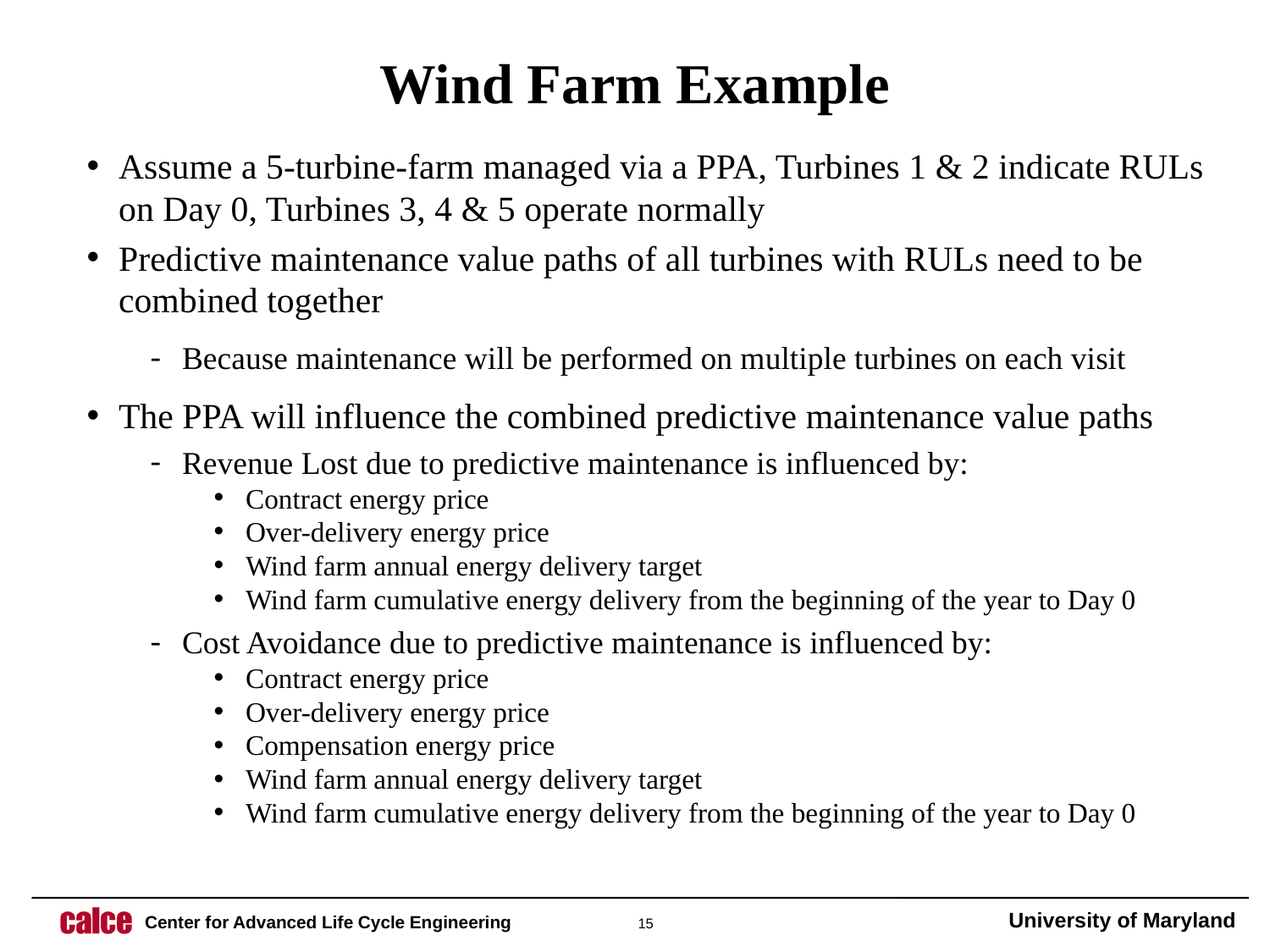

# Wind Farm Example
Assume a 5-turbine-farm managed via a PPA, Turbines 1 & 2 indicate RULs on Day 0, Turbines 3, 4 & 5 operate normally
Predictive maintenance value paths of all turbines with RULs need to be combined together
Because maintenance will be performed on multiple turbines on each visit
The PPA will influence the combined predictive maintenance value paths
Revenue Lost due to predictive maintenance is influenced by:
Contract energy price
Over-delivery energy price
Wind farm annual energy delivery target
Wind farm cumulative energy delivery from the beginning of the year to Day 0
Cost Avoidance due to predictive maintenance is influenced by:
Contract energy price
Over-delivery energy price
Compensation energy price
Wind farm annual energy delivery target
Wind farm cumulative energy delivery from the beginning of the year to Day 0